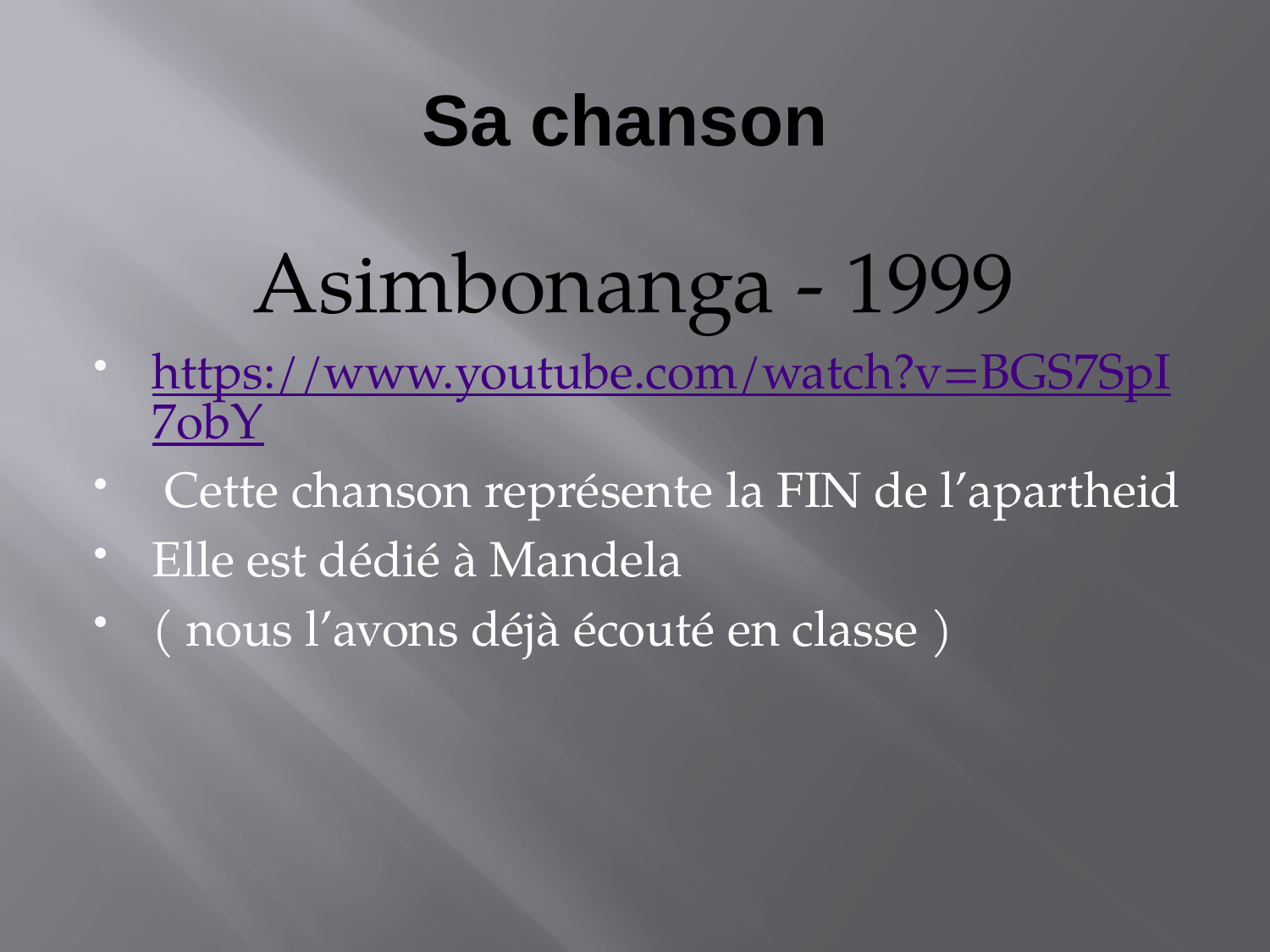

# Sa chanson
Asimbonanga - 1999
https://www.youtube.com/watch?v=BGS7SpI7obY
 Cette chanson représente la FIN de l’apartheid
Elle est dédié à Mandela
( nous l’avons déjà écouté en classe )